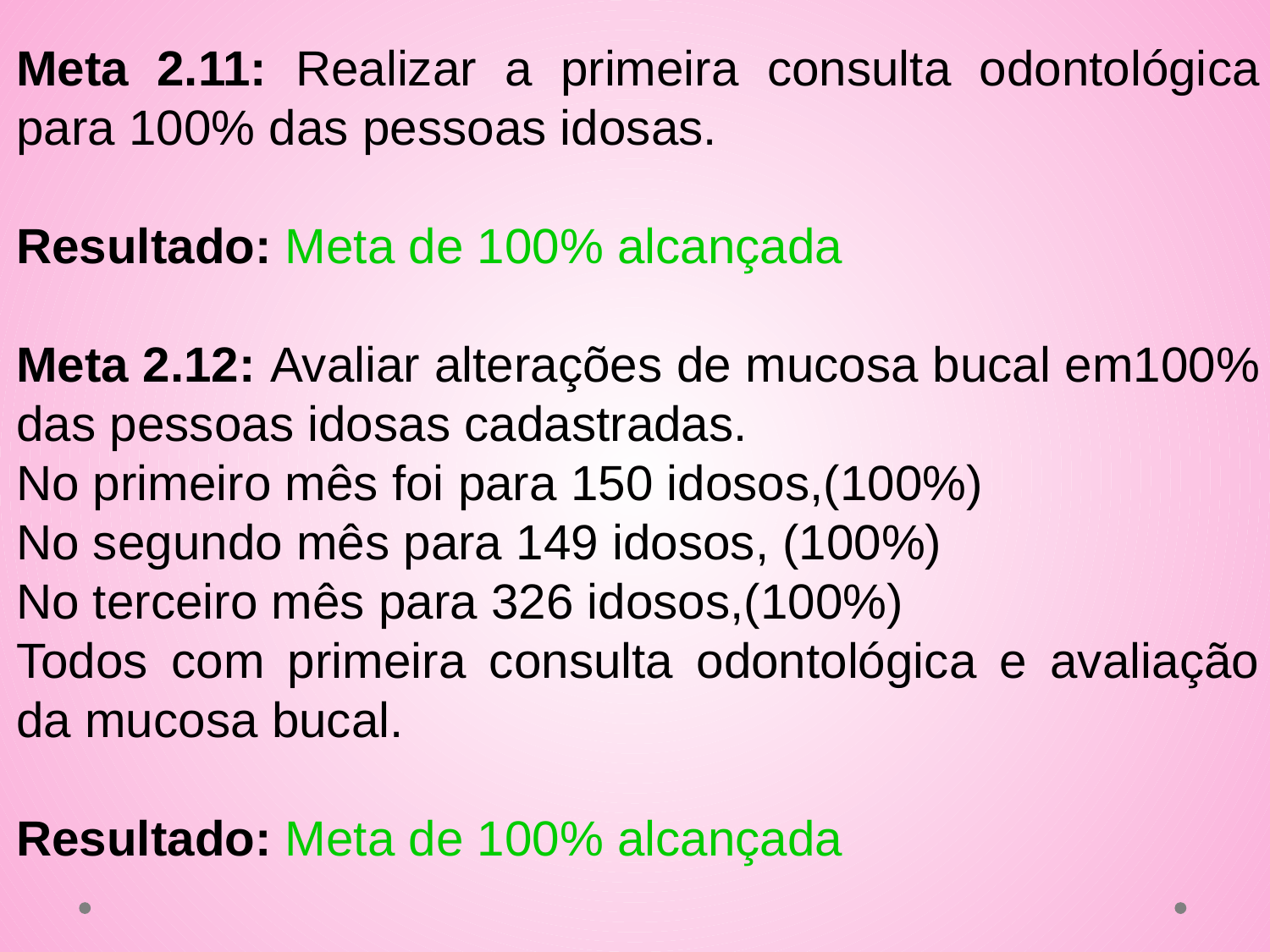

Meta 2.11: Realizar a primeira consulta odontológica para 100% das pessoas idosas.

Resultado: Meta de 100% alcançada

Meta 2.12: Avaliar alterações de mucosa bucal em100% das pessoas idosas cadastradas.
No primeiro mês foi para 150 idosos,(100%)
No segundo mês para 149 idosos, (100%)
No terceiro mês para 326 idosos,(100%)
Todos com primeira consulta odontológica e avaliação da mucosa bucal.

Resultado: Meta de 100% alcançada